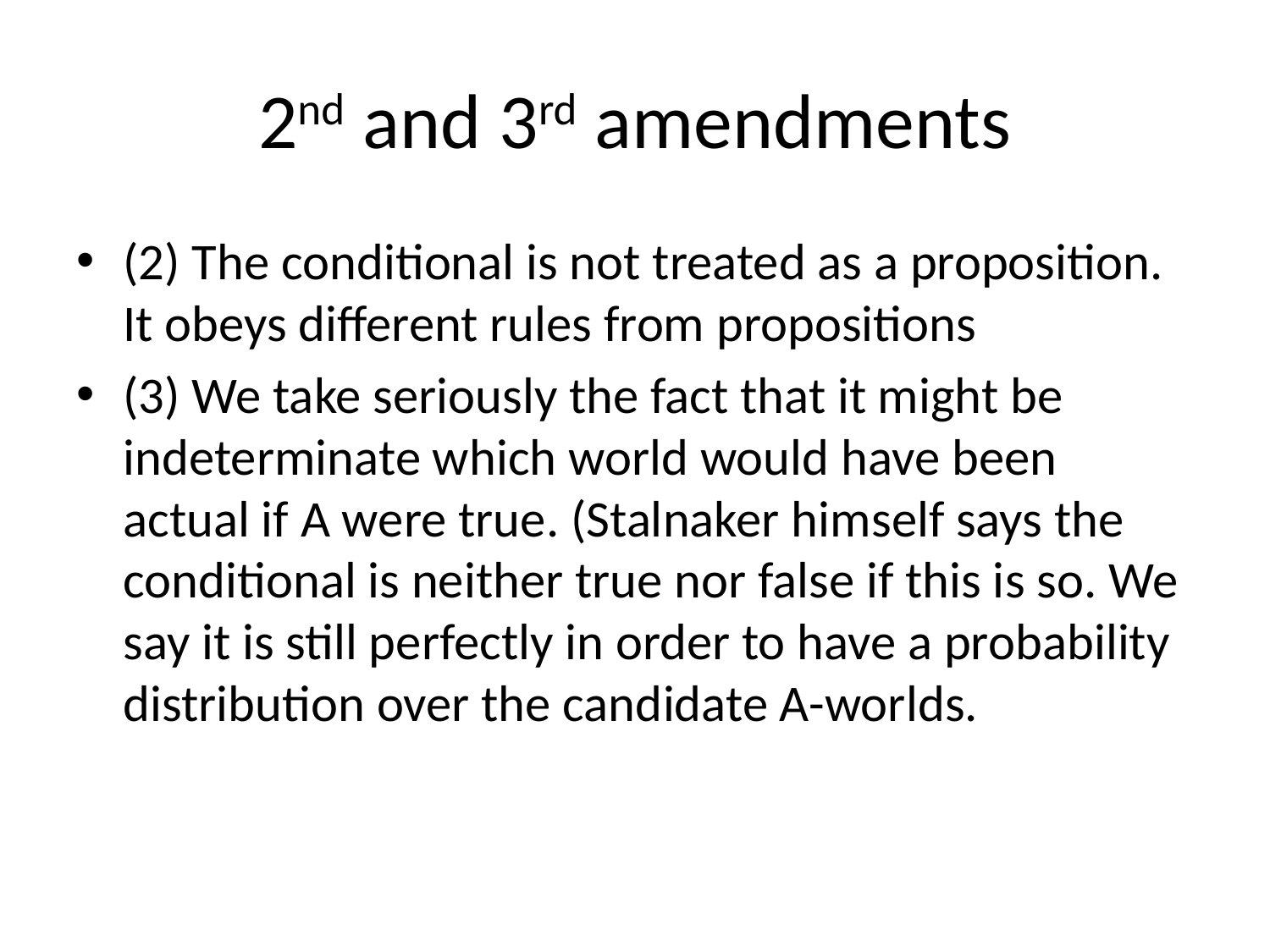

# 2nd and 3rd amendments
(2) The conditional is not treated as a proposition. It obeys different rules from propositions
(3) We take seriously the fact that it might be indeterminate which world would have been actual if A were true. (Stalnaker himself says the conditional is neither true nor false if this is so. We say it is still perfectly in order to have a probability distribution over the candidate A-worlds.